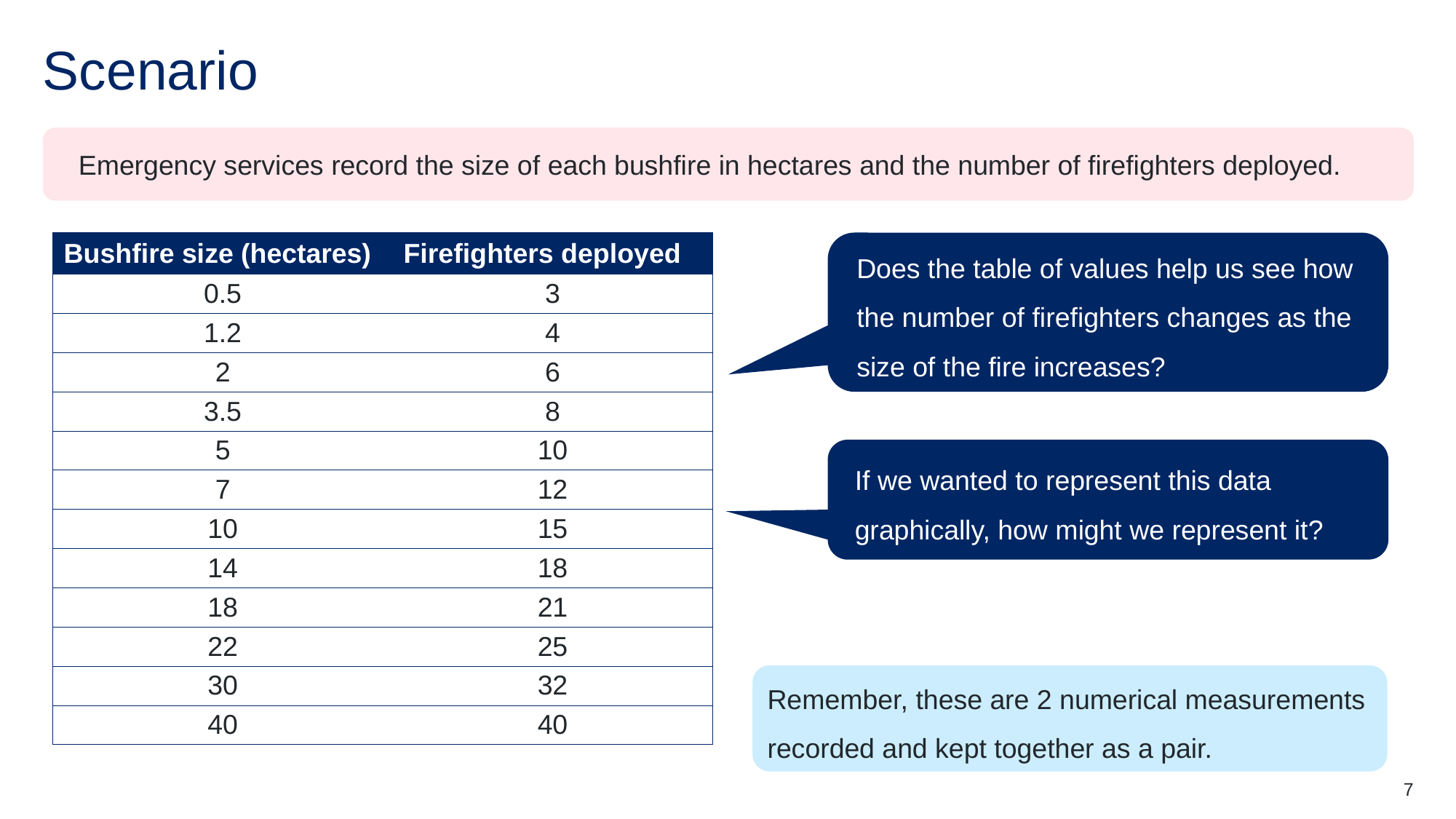

# Scenario
Emergency services record the size of each bushfire in hectares and the number of firefighters deployed.
| Bushfire size (hectares) | Firefighters deployed |
| --- | --- |
| 0.5 | 3 |
| 1.2 | 4 |
| 2 | 6 |
| 3.5 | 8 |
| 5 | 10 |
| 7 | 12 |
| 10 | 15 |
| 14 | 18 |
| 18 | 21 |
| 22 | 25 |
| 30 | 32 |
| 40 | 40 |
Does the table of values help us see how the number of firefighters changes as the size of the fire increases?
If we wanted to represent this data graphically, how might we represent it?
Remember, these are 2 numerical measurements recorded and kept together as a pair.
7